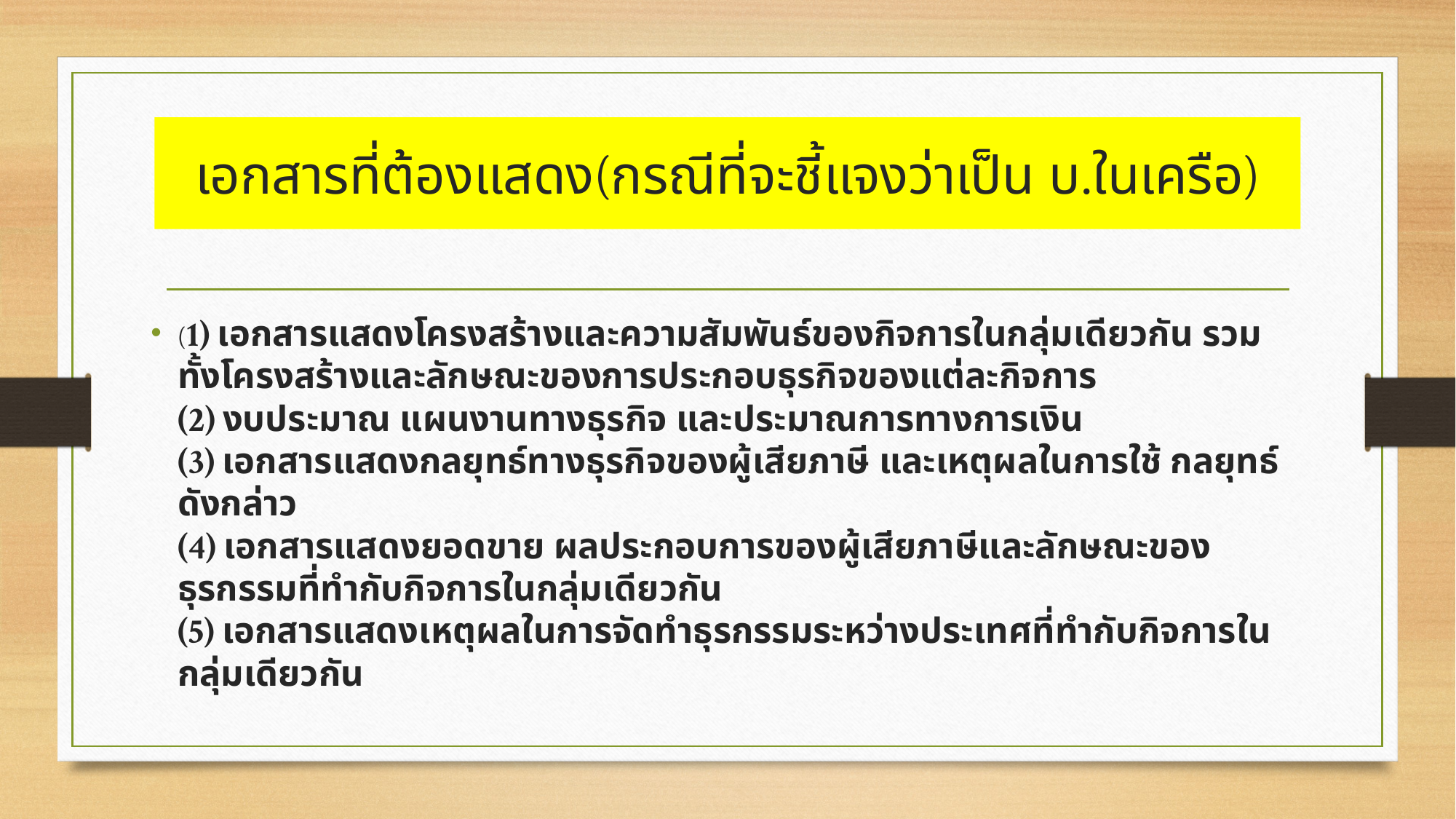

# เอกสารที่ต้องแสดง(กรณีที่จะชี้แจงว่าเป็น บ.ในเครือ)
(1) เอกสารแสดงโครงสร้างและความสัมพันธ์ของกิจการในกลุ่มเดียวกัน รวมทั้งโครงสร้างและลักษณะของการประกอบธุรกิจของแต่ละกิจการ 
(2) งบประมาณ แผนงานทางธุรกิจ และประมาณการทางการเงิน 
(3) เอกสารแสดงกลยุทธ์ทางธุรกิจของผู้เสียภาษี และเหตุผลในการใช้ กลยุทธ์ดังกล่าว 
(4) เอกสารแสดงยอดขาย ผลประกอบการของผู้เสียภาษีและลักษณะของธุรกรรมที่ทำกับกิจการในกลุ่มเดียวกัน 
(5) เอกสารแสดงเหตุผลในการจัดทำธุรกรรมระหว่างประเทศที่ทำกับกิจการในกลุ่มเดียวกัน